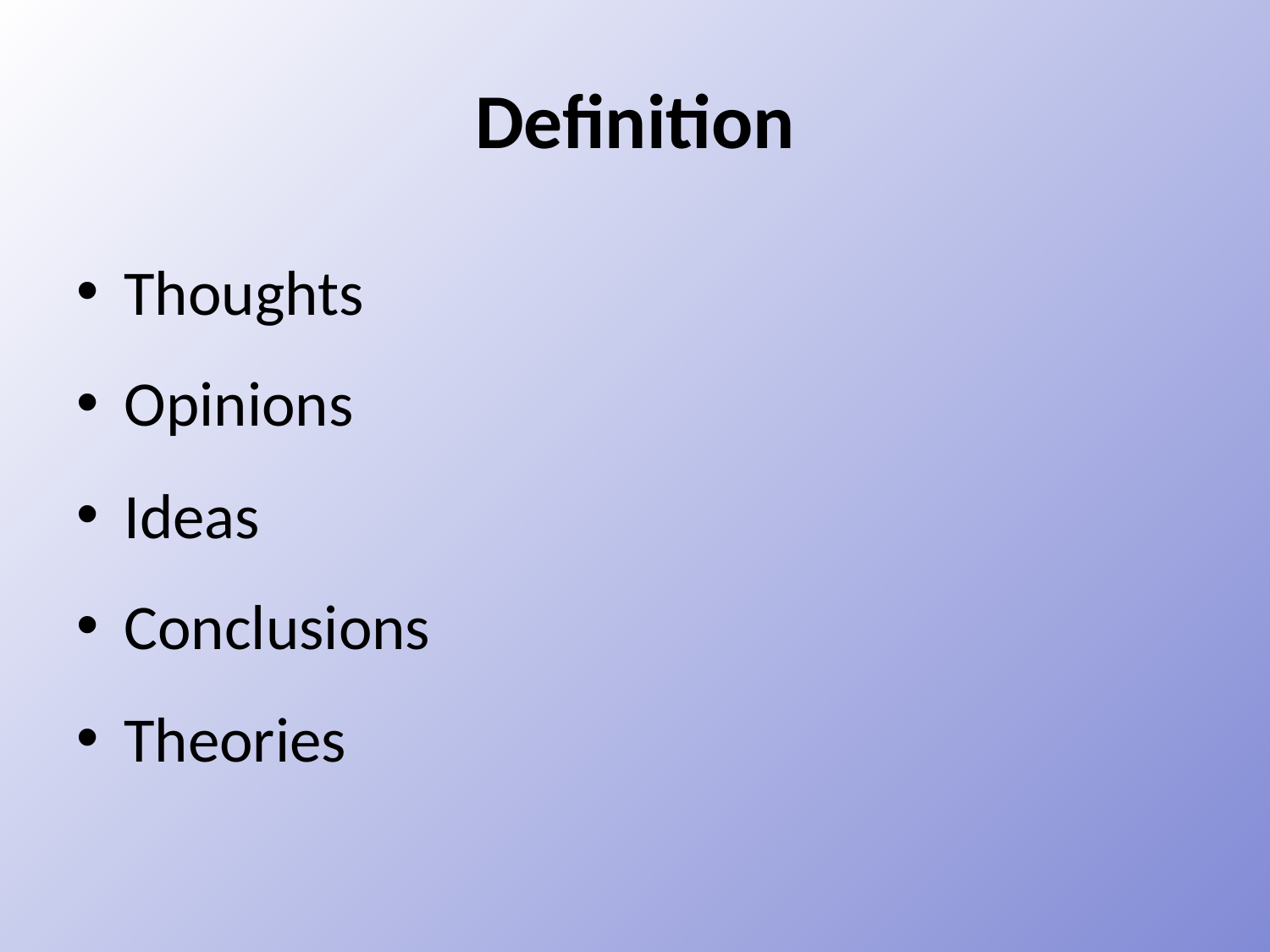

# Definition
Thoughts
Opinions
Ideas
Conclusions
Theories